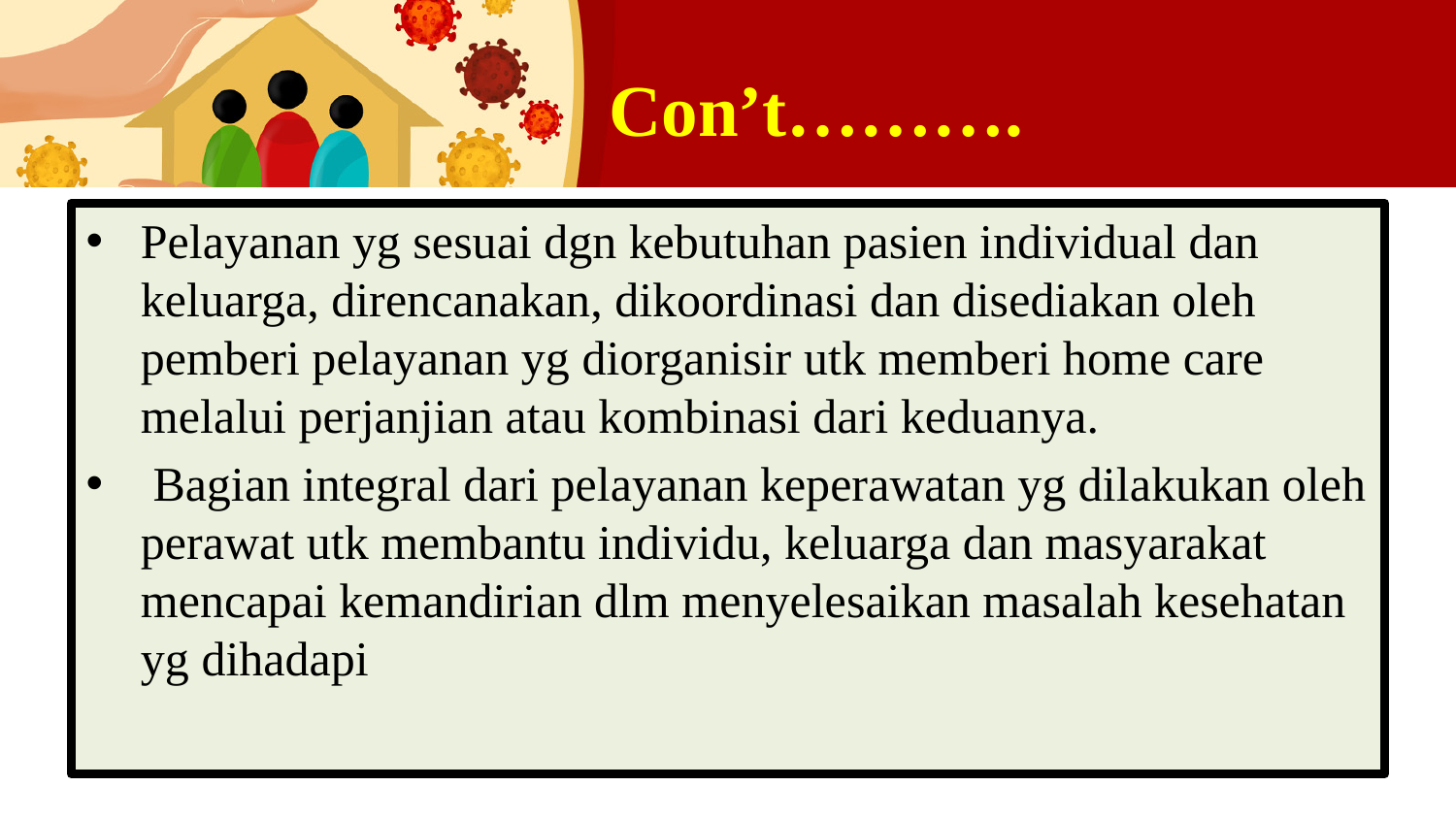

# Con’t……….
Pelayanan yg sesuai dgn kebutuhan pasien individual dan keluarga, direncanakan, dikoordinasi dan disediakan oleh pemberi pelayanan yg diorganisir utk memberi home care melalui perjanjian atau kombinasi dari keduanya.
 Bagian integral dari pelayanan keperawatan yg dilakukan oleh perawat utk membantu individu, keluarga dan masyarakat mencapai kemandirian dlm menyelesaikan masalah kesehatan yg dihadapi